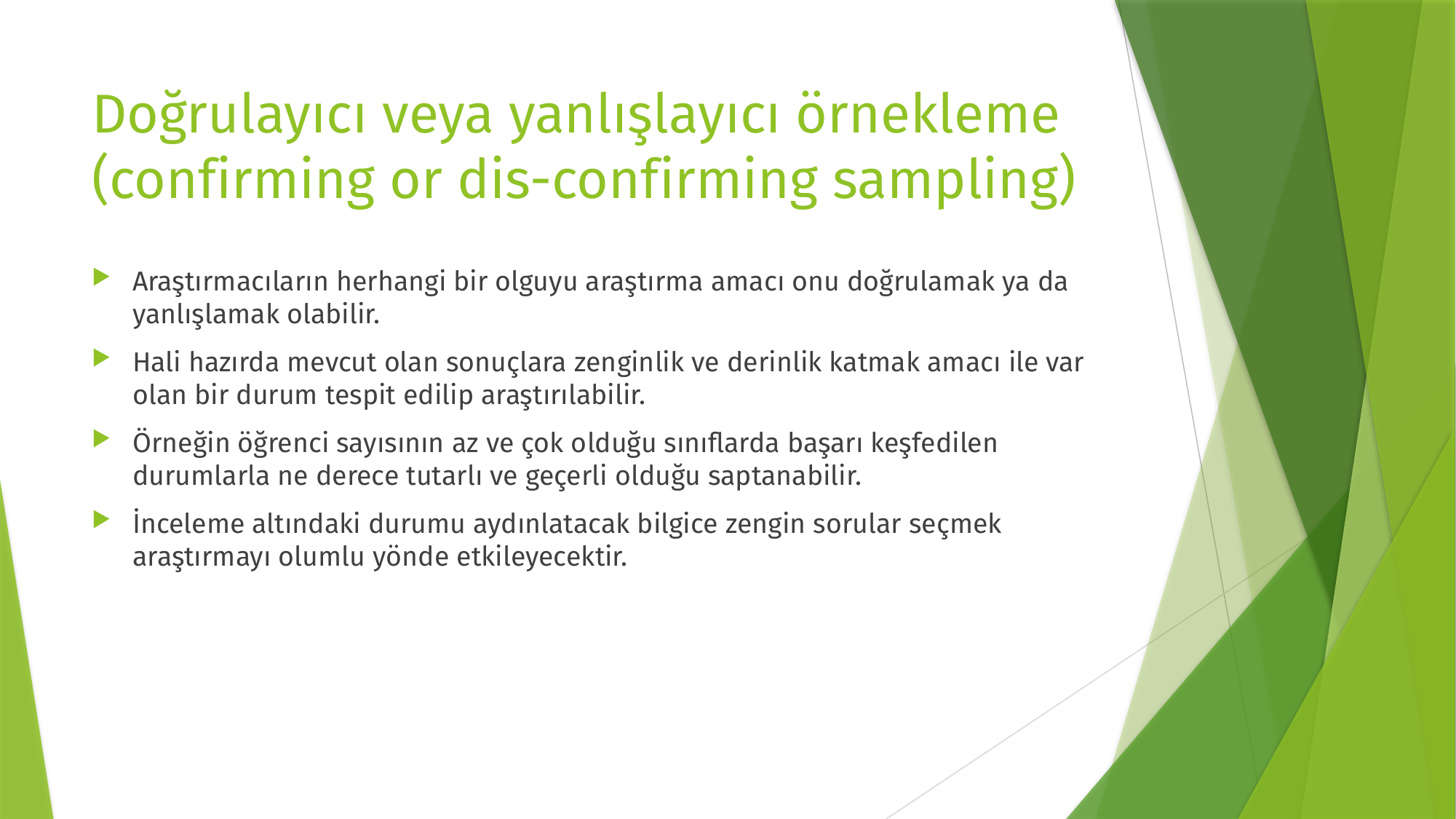

# Doğrulayıcı veya yanlışlayıcı örnekleme (confirming or dis-confirming sampling)
Araştırmacıların herhangi bir olguyu araştırma amacı onu doğrulamak ya da yanlışlamak olabilir.
Hali hazırda mevcut olan sonuçlara zenginlik ve derinlik katmak amacı ile var olan bir durum tespit edilip araştırılabilir.
Örneğin öğrenci sayısının az ve çok olduğu sınıflarda başarı keşfedilen durumlarla ne derece tutarlı ve geçerli olduğu saptanabilir.
İnceleme altındaki durumu aydınlatacak bilgice zengin sorular seçmek araştırmayı olumlu yönde etkileyecektir.